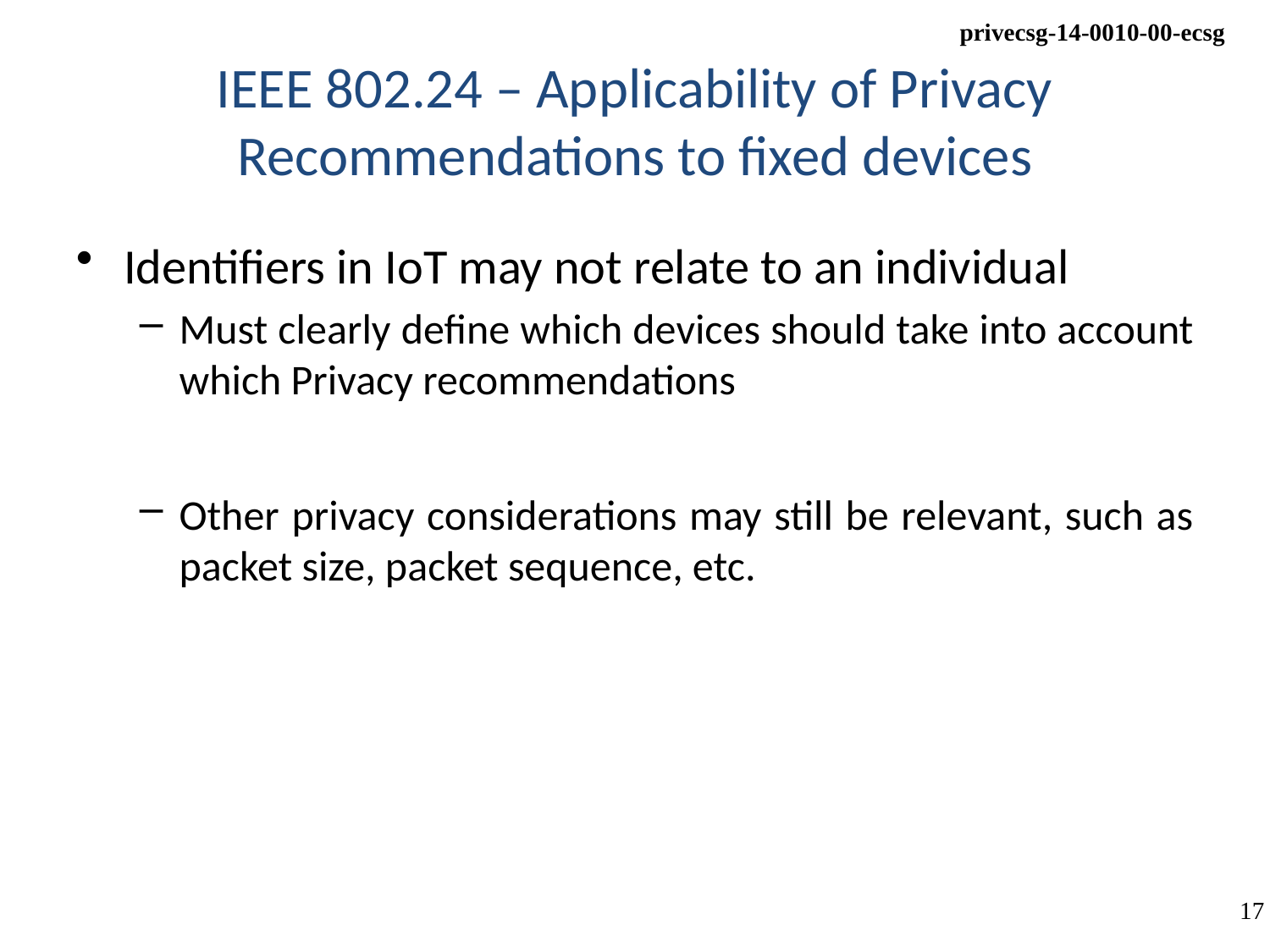

# IEEE 802.24 – Applicability of Privacy Recommendations to fixed devices

Identifiers in IoT may not relate to an individual
Must clearly define which devices should take into account which Privacy recommendations

Other privacy considerations may still be relevant, such as packet size, packet sequence, etc.